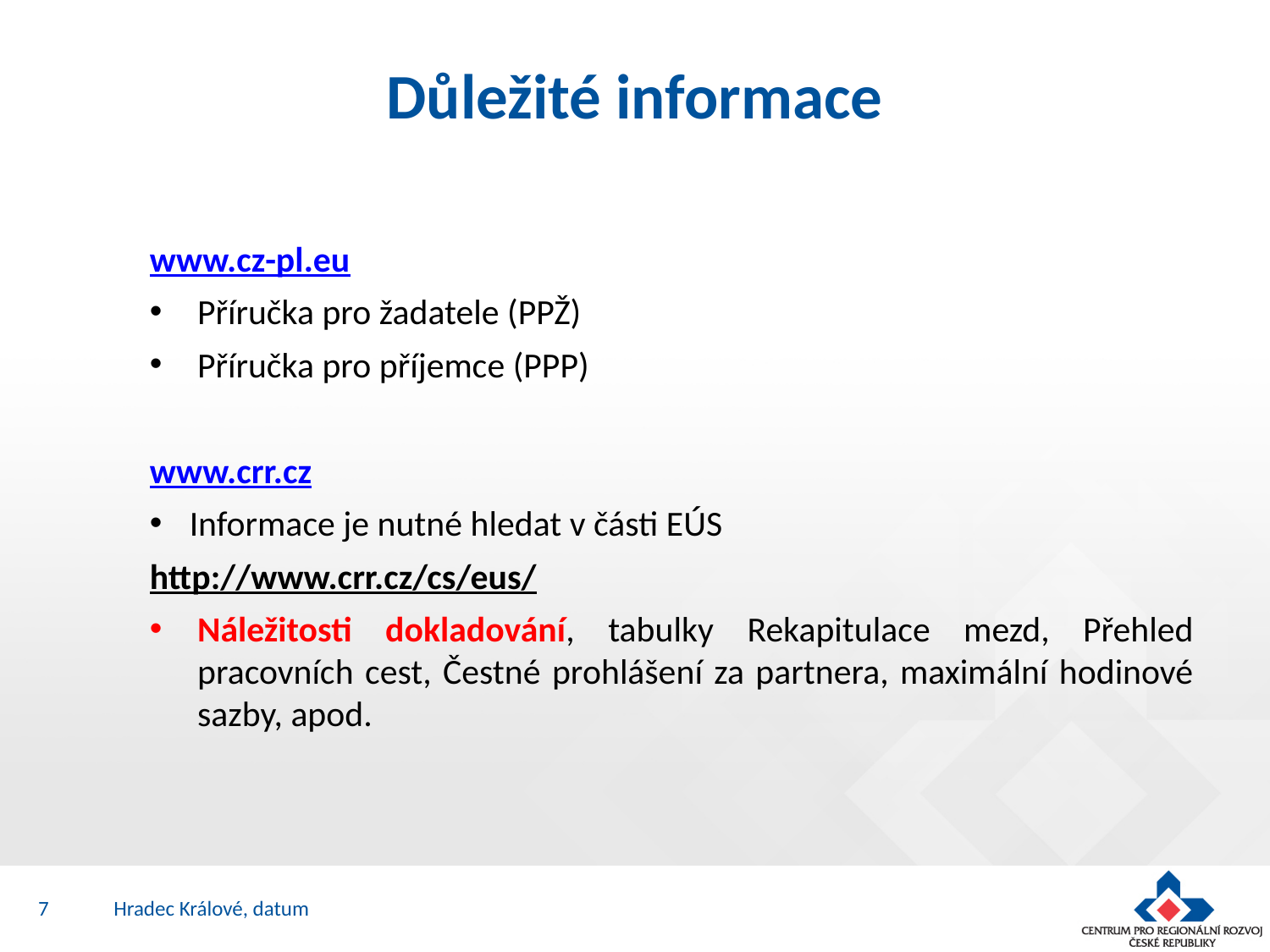

# Důležité informace

www.cz-pl.eu
Příručka pro žadatele (PPŽ)
Příručka pro příjemce (PPP)

www.crr.cz
Informace je nutné hledat v části EÚS
http://www.crr.cz/cs/eus/
Náležitosti dokladování, tabulky Rekapitulace mezd, Přehled pracovních cest, Čestné prohlášení za partnera, maximální hodinové sazby, apod.

7
Hradec Králové, datum